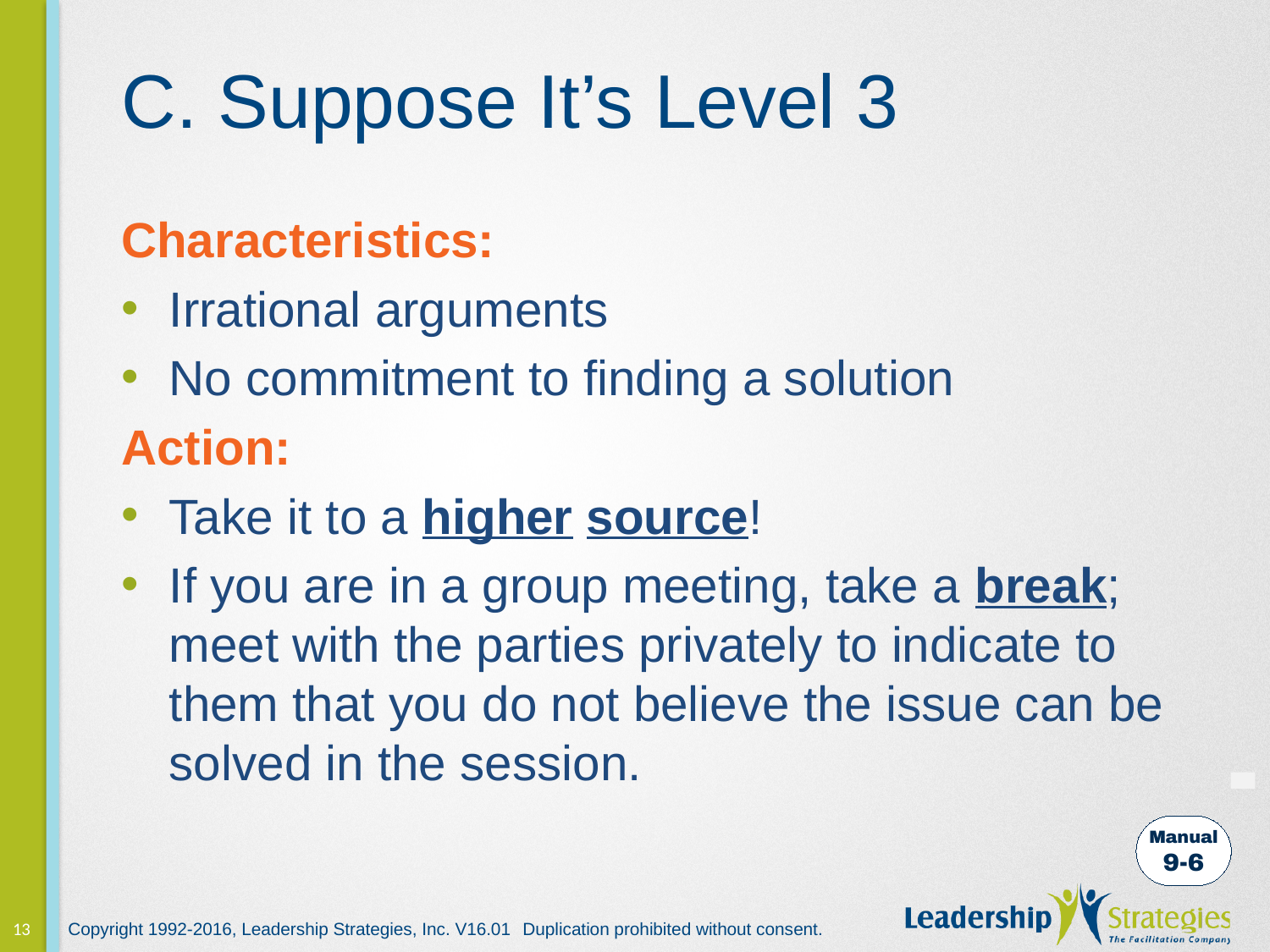

# C. Suppose It’s Level 3
Characteristics:
Irrational arguments
No commitment to finding a solution
Action:
Take it to a higher source!
If you are in a group meeting, take a break;
meet with the parties privately to indicate to them that you do not believe the issue can be solved in the session.
-
Manual
9-6
13